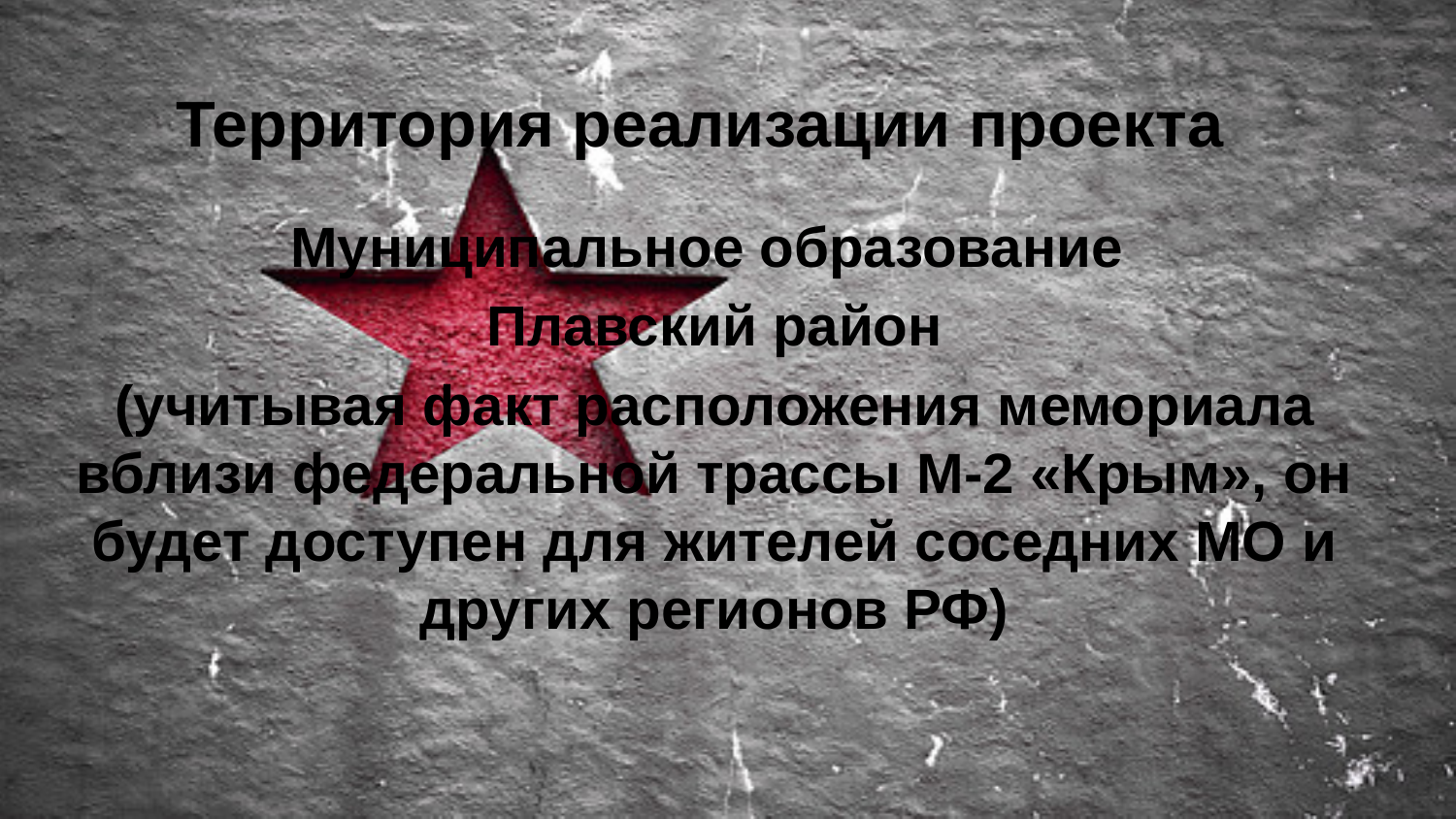

# Территория реализации проекта
Муниципальное образование
Плавский район
(учитывая факт расположения мемориала вблизи федеральной трассы М-2 «Крым», он будет доступен для жителей соседних МО и других регионов РФ)